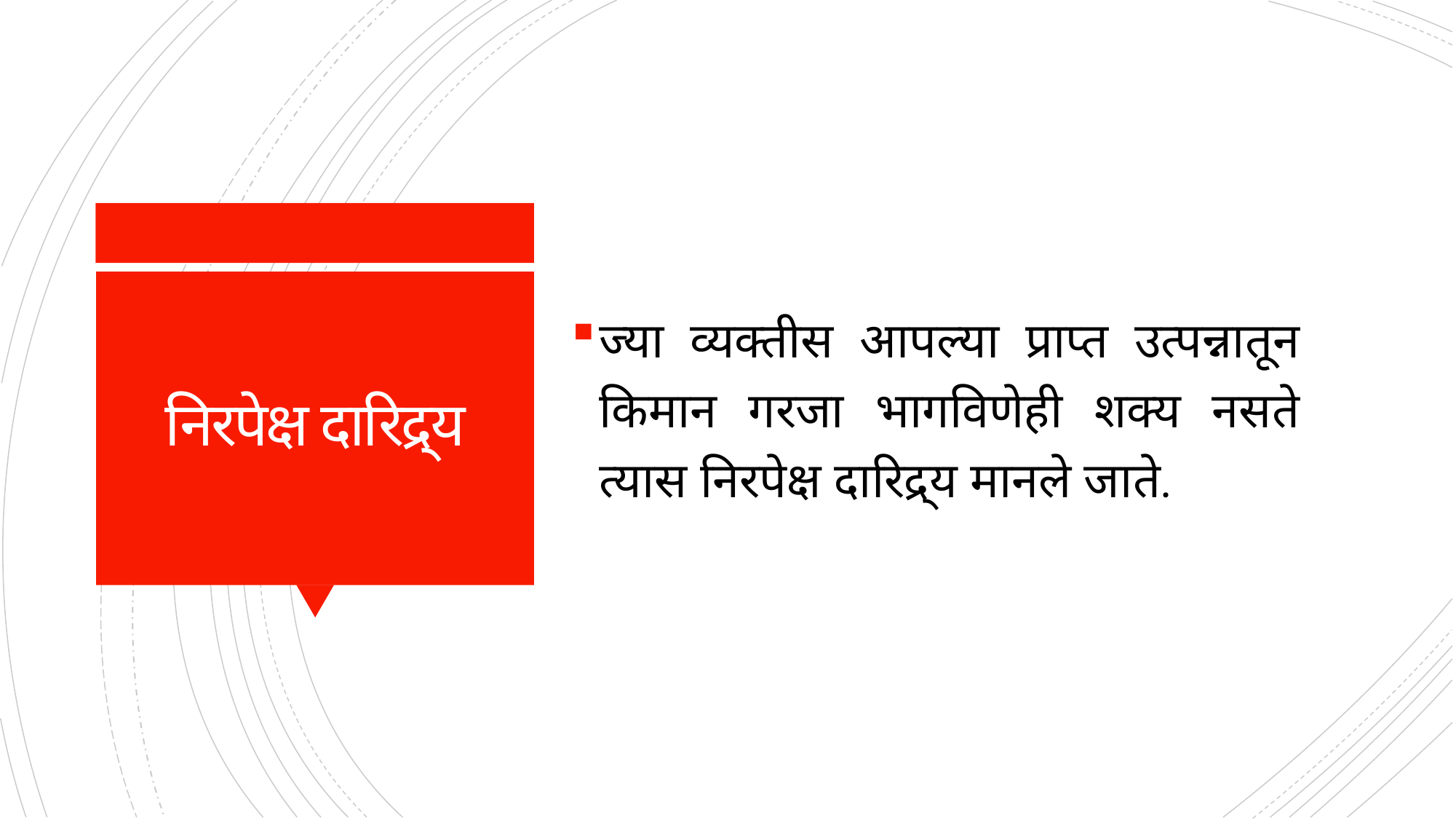

ज्या व्यक्तीस आपल्या प्राप्त उत्पन्नातून किमान गरजा भागविणेही शक्य नसते त्यास निरपेक्ष दारिद्र्य मानले जाते.
# निरपेक्ष दारिद्र्य